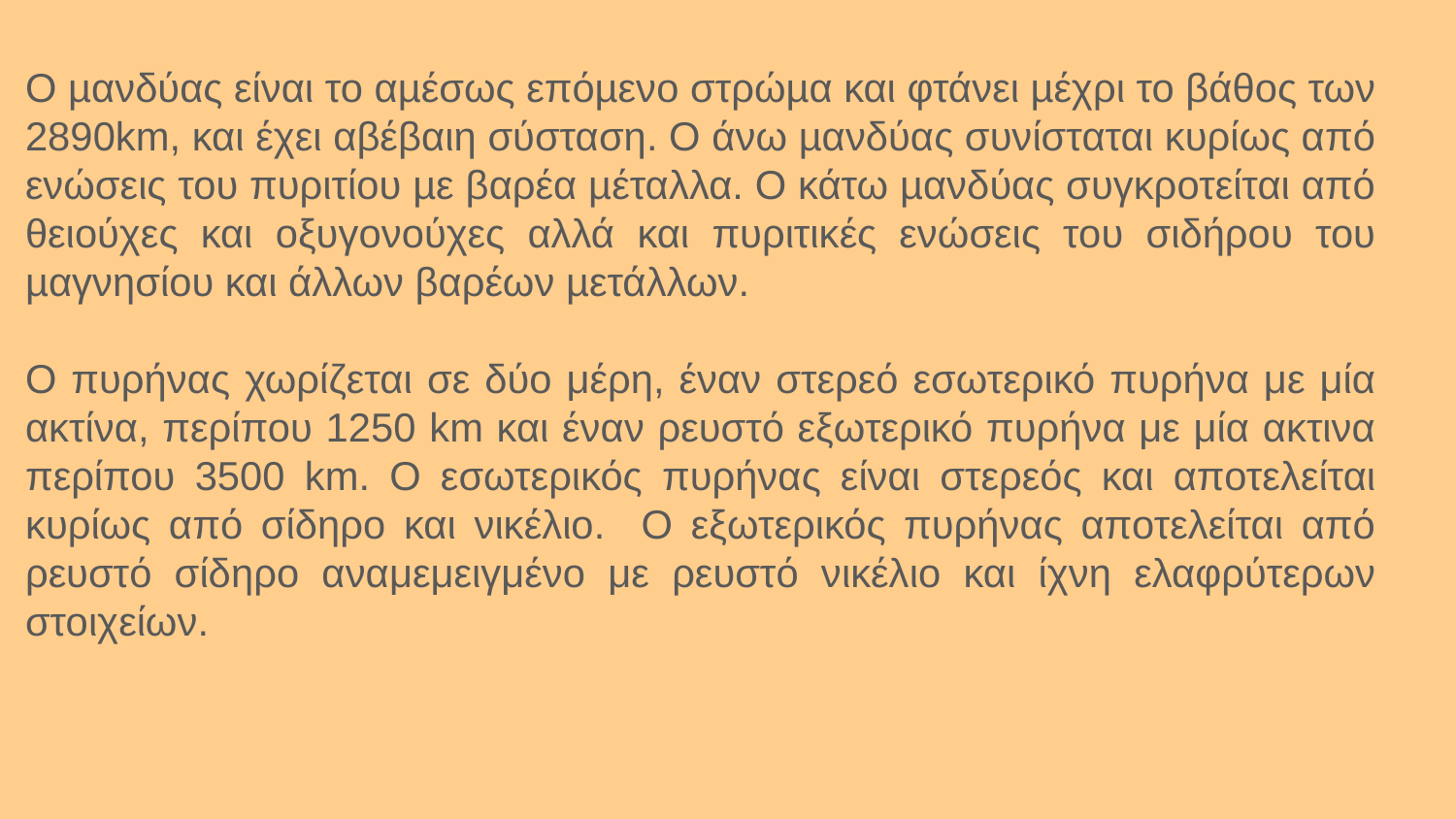

Ο µανδύας είναι το αµέσως επόµενο στρώµα και φτάνει µέχρι το βάθος των 2890km, και έχει αβέβαιη σύσταση. Ο άνω µανδύας συνίσταται κυρίως από ενώσεις του πυριτίου µε βαρέα µέταλλα. Ο κάτω µανδύας συγκροτείται από θειούχες και οξυγονούχες αλλά και πυριτικές ενώσεις του σιδήρου του µαγνησίου και άλλων βαρέων µετάλλων.

Ο πυρήνας χωρίζεται σε δύο μέρη, έναν στερεό εσωτερικό πυρήνα με μία ακτίνα, περίπου 1250 km και έναν ρευστό εξωτερικό πυρήνα με μία ακτινα περίπου 3500 km. Ο εσωτερικός πυρήνας είναι στερεός και αποτελείται κυρίως από σίδηρο και νικέλιο.  Ο εξωτερικός πυρήνας αποτελείται από ρευστό σίδηρο αναμεμειγμένο με ρευστό νικέλιο και ίχνη ελαφρύτερων στοιχείων.